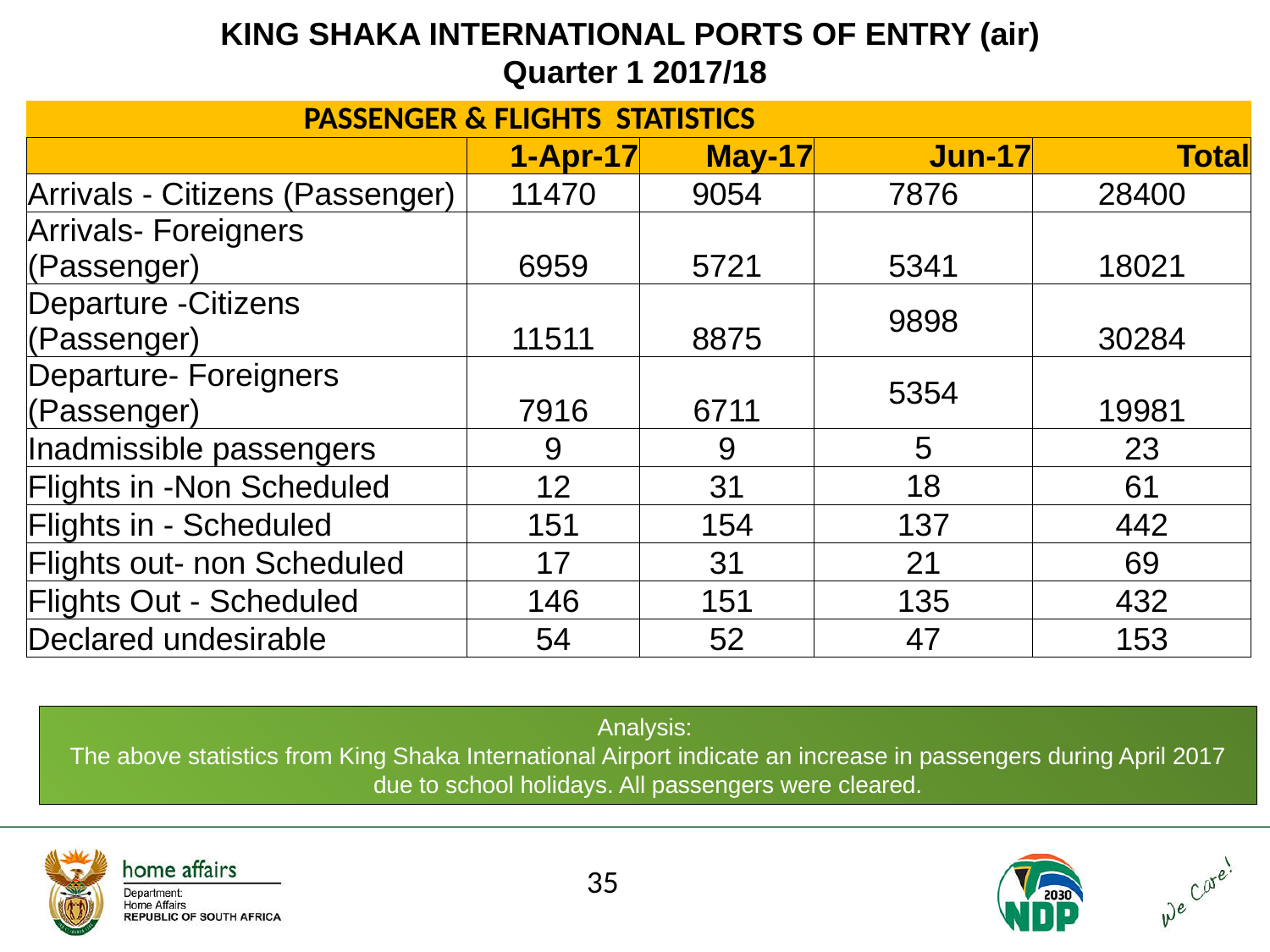

# KING SHAKA INTERNATIONAL PORTS OF ENTRY (air) Quarter 1 2017/18
| PASSENGER & FLIGHTS STATISTICS |  |  |  |  |
| --- | --- | --- | --- | --- |
|  | 1-Apr-17 | May-17 | Jun-17 | Total |
| Arrivals - Citizens (Passenger) | 11470 | 9054 | 7876 | 28400 |
| Arrivals- Foreigners (Passenger) | 6959 | 5721 | 5341 | 18021 |
| Departure -Citizens (Passenger) | 11511 | 8875 | 9898 | 30284 |
| Departure- Foreigners (Passenger) | 7916 | 6711 | 5354 | 19981 |
| Inadmissible passengers | 9 | 9 | 5 | 23 |
| Flights in -Non Scheduled | 12 | 31 | 18 | 61 |
| Flights in - Scheduled | 151 | 154 | 137 | 442 |
| Flights out- non Scheduled | 17 | 31 | 21 | 69 |
| Flights Out - Scheduled | 146 | 151 | 135 | 432 |
| Declared undesirable | 54 | 52 | 47 | 153 |
Analysis:
The above statistics from King Shaka International Airport indicate an increase in passengers during April 2017 due to school holidays. All passengers were cleared.
35